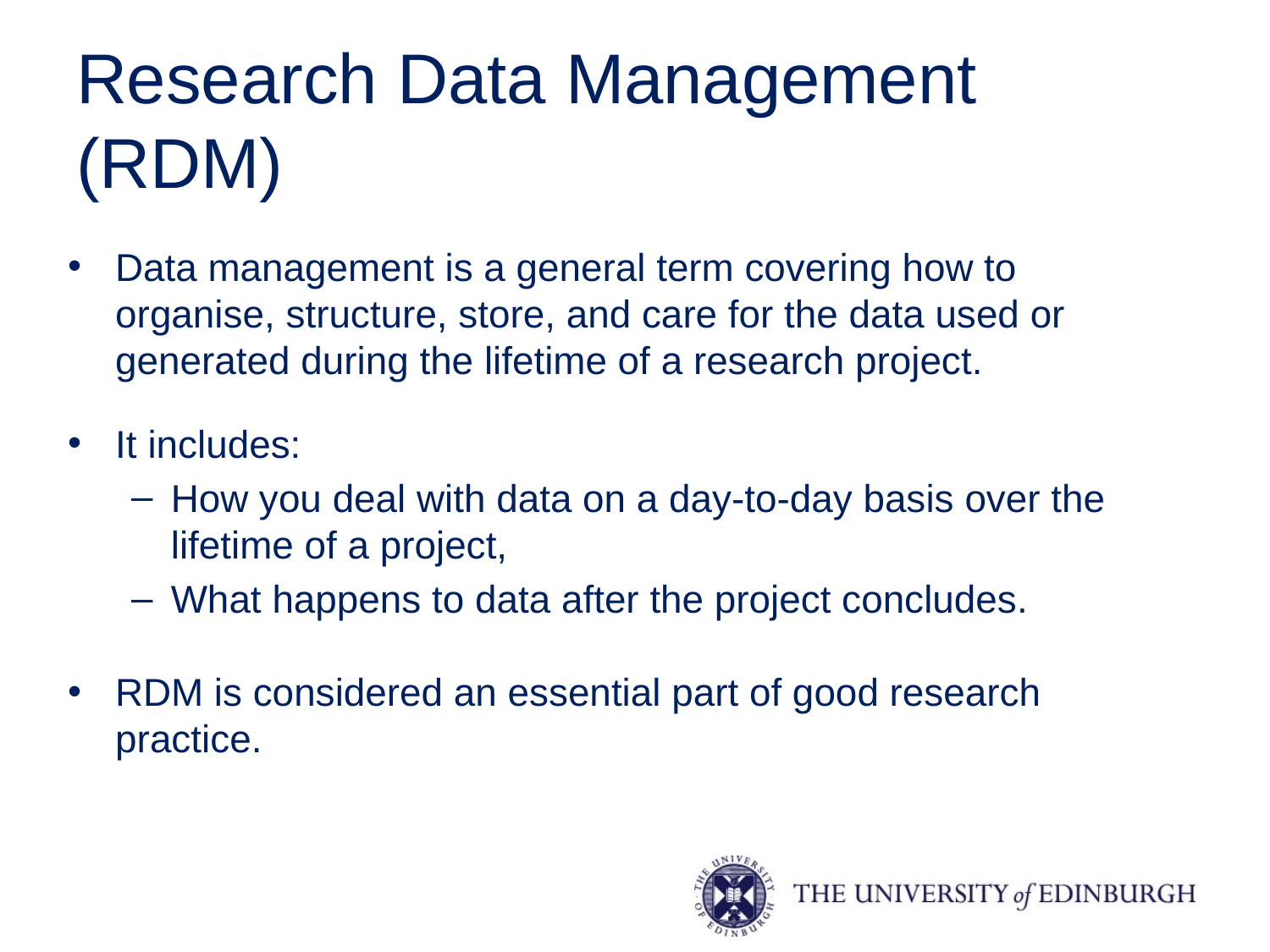

# Research Data Management (RDM)
Data management is a general term covering how to organise, structure, store, and care for the data used or generated during the lifetime of a research project.

It includes:
How you deal with data on a day-to-day basis over the lifetime of a project,
What happens to data after the project concludes.

RDM is considered an essential part of good research practice.